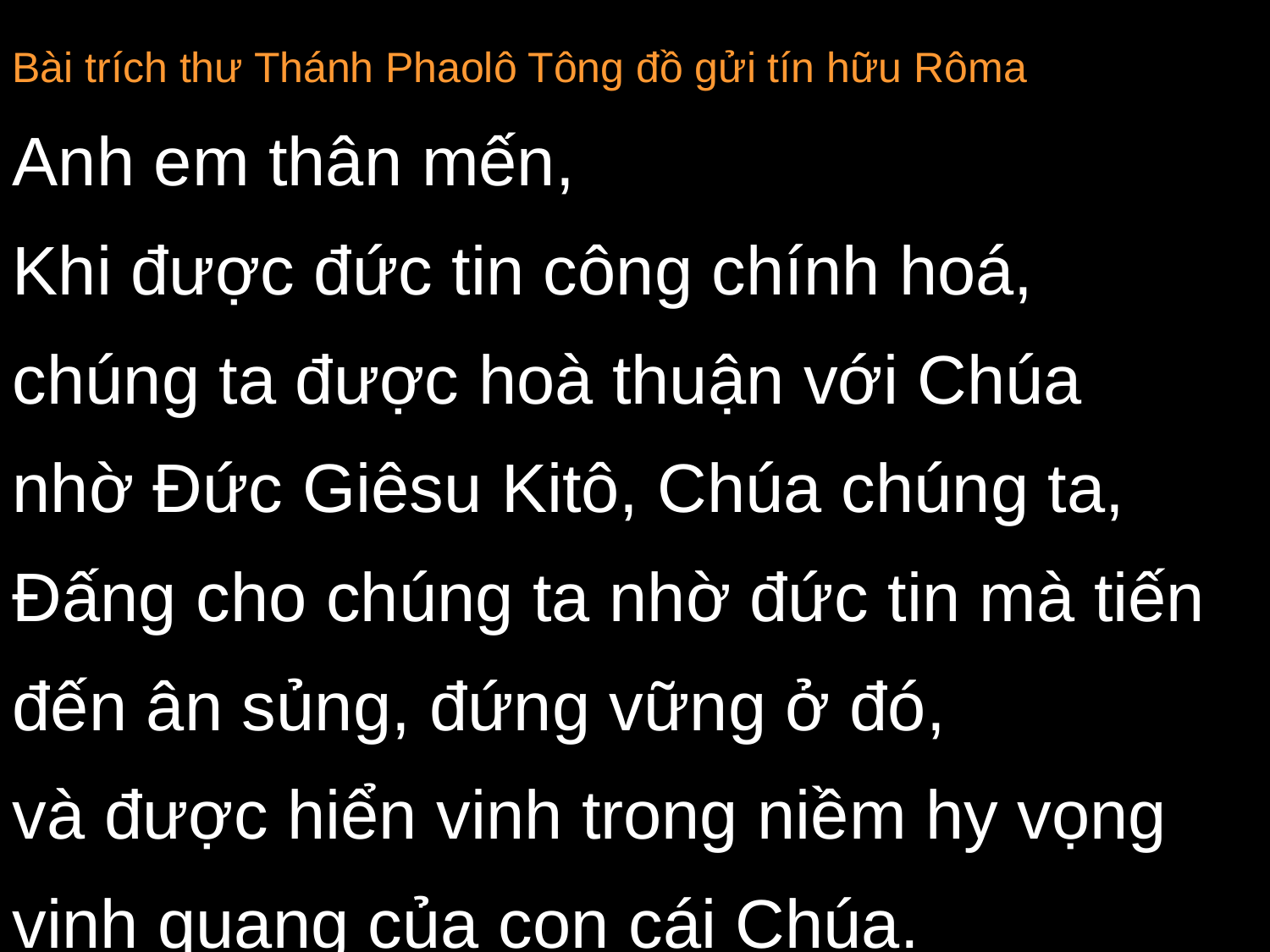

Bài trích thư Thánh Phaolô Tông đồ gửi tín hữu Rôma
Anh em thân mến,
Khi được đức tin công chính hoá,
chúng ta được hoà thuận với Chúa
nhờ Đức Giêsu Kitô, Chúa chúng ta,
Đấng cho chúng ta nhờ đức tin mà tiến đến ân sủng, đứng vững ở đó,
và được hiển vinh trong niềm hy vọng vinh quang của con cái Chúa.